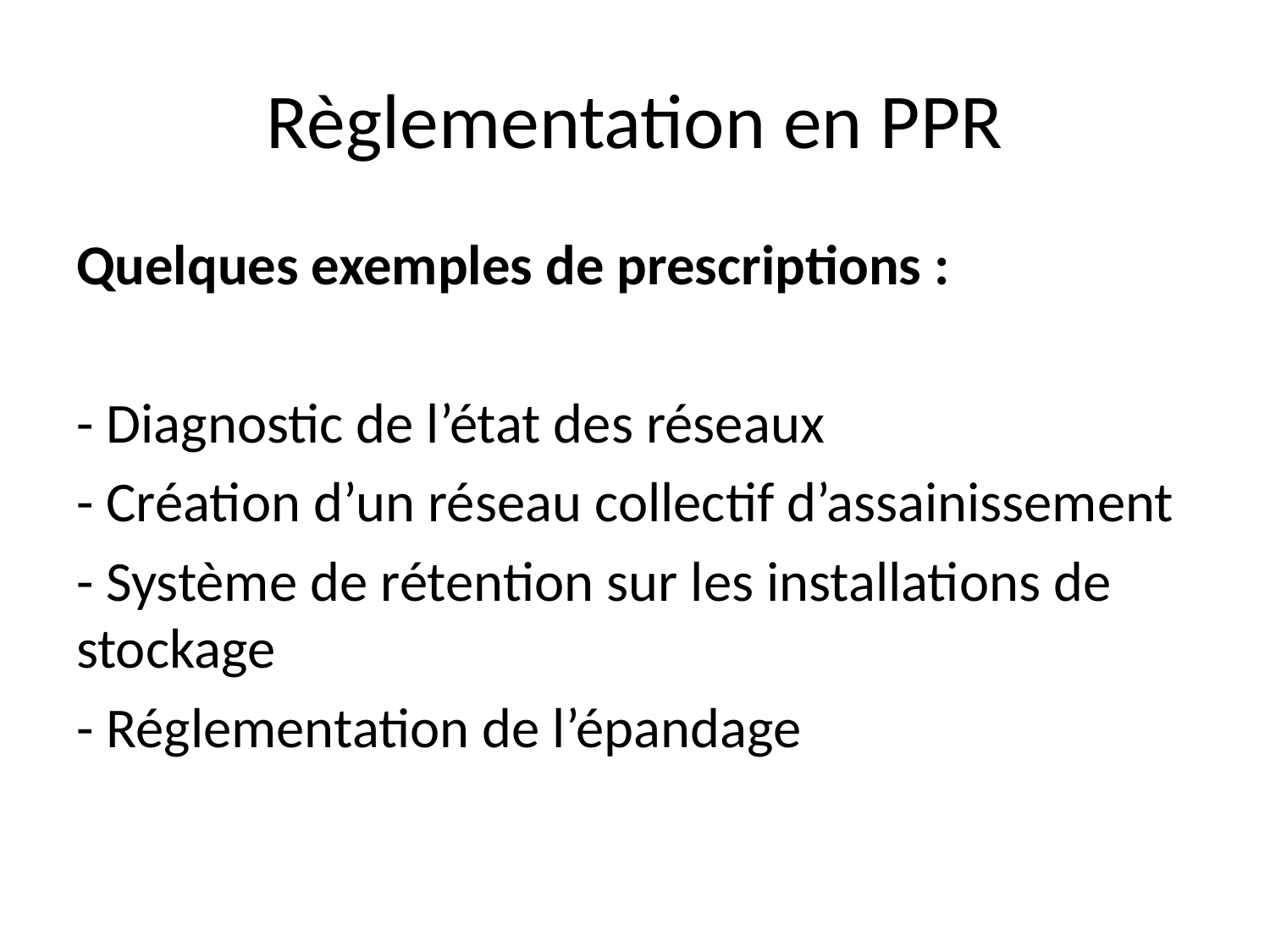

# Règlementation en PPR
Quelques exemples de prescriptions :

- Diagnostic de l’état des réseaux
- Création d’un réseau collectif d’assainissement
- Système de rétention sur les installations de stockage
- Réglementation de l’épandage